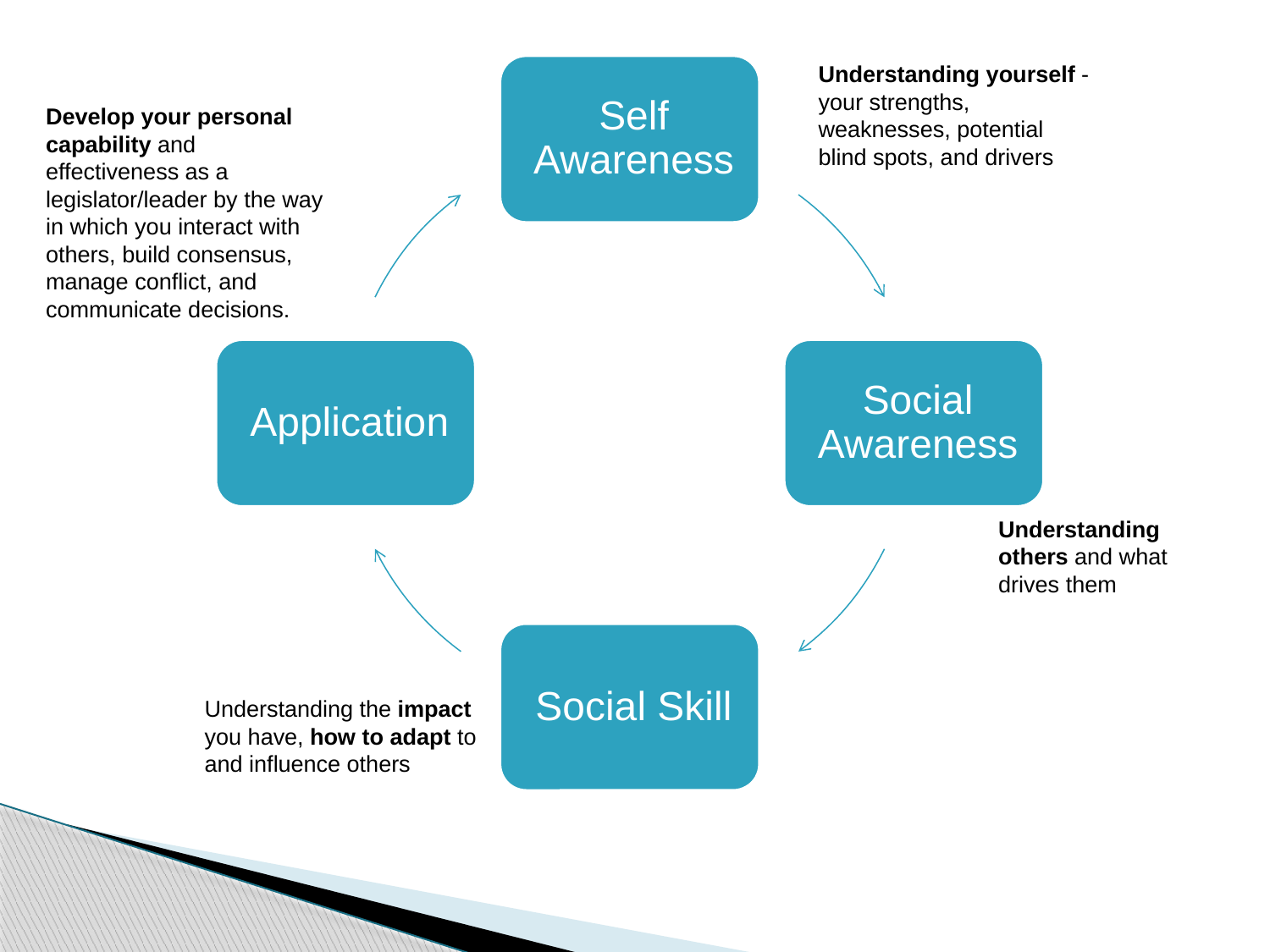

Self Awareness
Social Awareness
Social Skill
Application
Understanding yourself - your strengths, weaknesses, potential blind spots, and drivers
Develop your personal capability and effectiveness as a legislator/leader by the way in which you interact with others, build consensus, manage conflict, and communicate decisions.
Understanding others and what drives them
Understanding the impact you have, how to adapt to and influence others